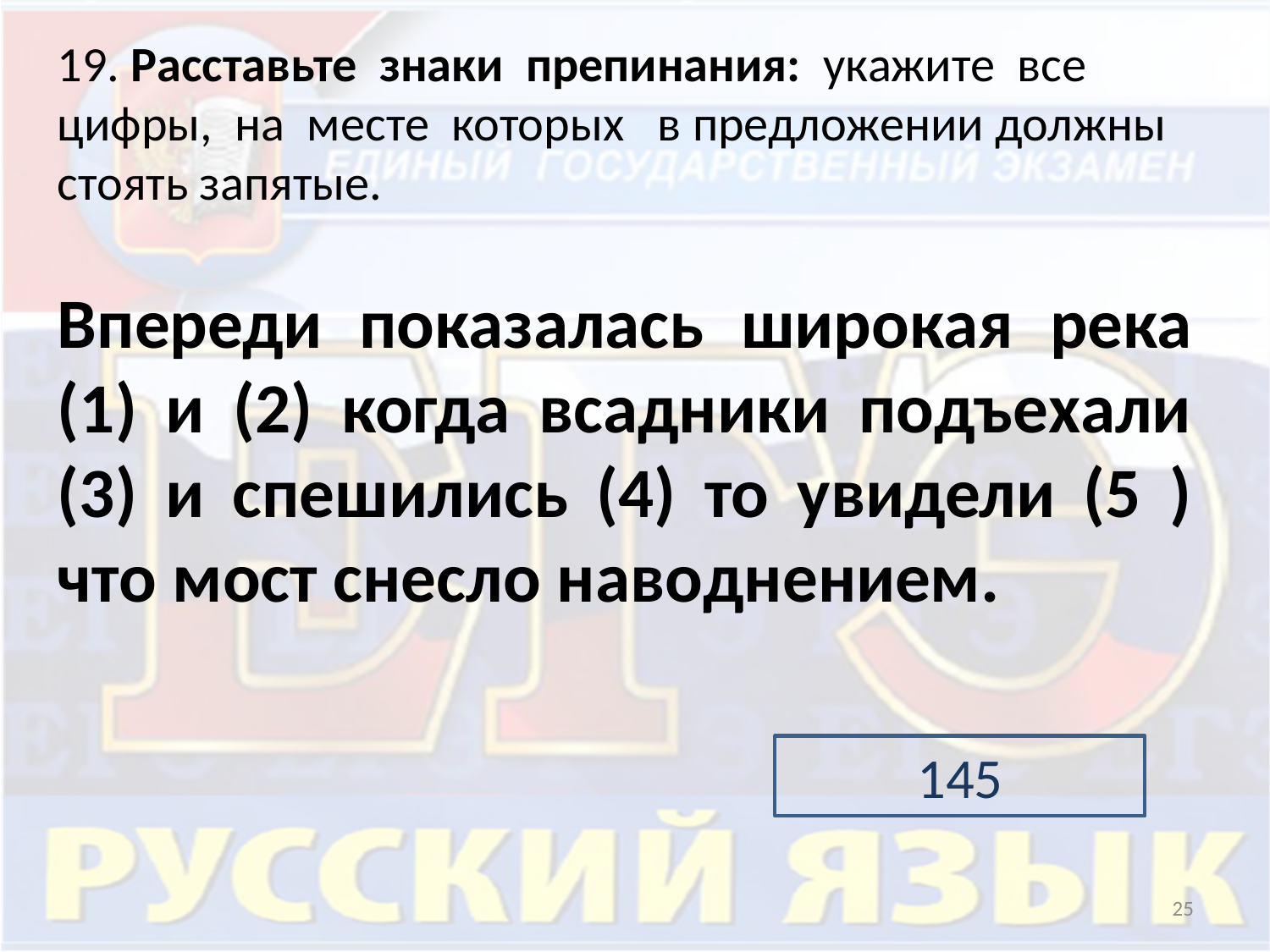

19. Расставьте  знаки  препинания:  укажите  все  цифры,  на  месте  которых   в предложении должны стоять запятые.

Впереди показалась широкая река (1) и (2) когда всадники подъехали (3) и спешились (4) то увидели (5 ) что мост снесло наводнением.
145
25